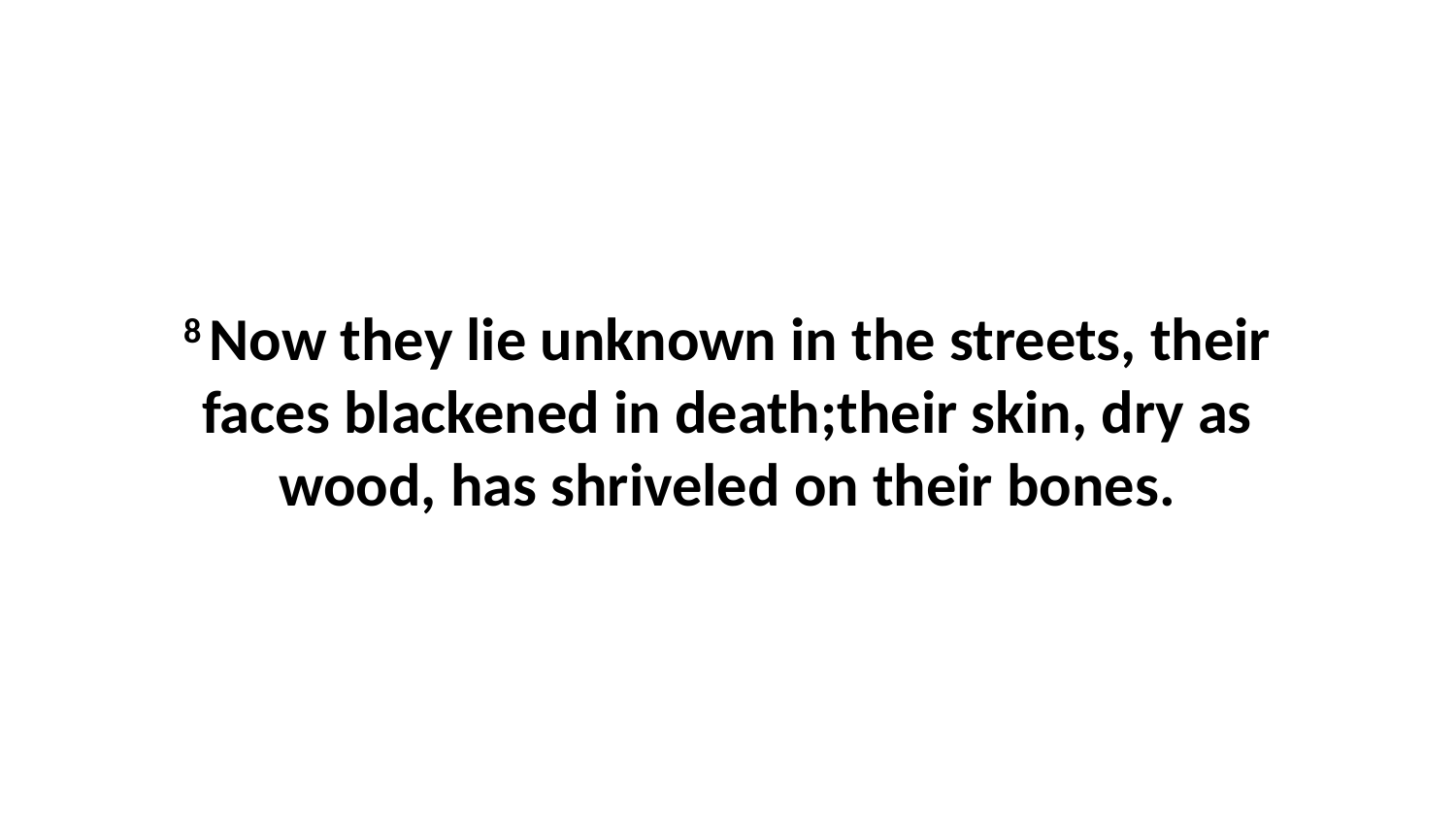

8 Now they lie unknown in the streets, their faces blackened in death;their skin, dry as wood, has shriveled on their bones.